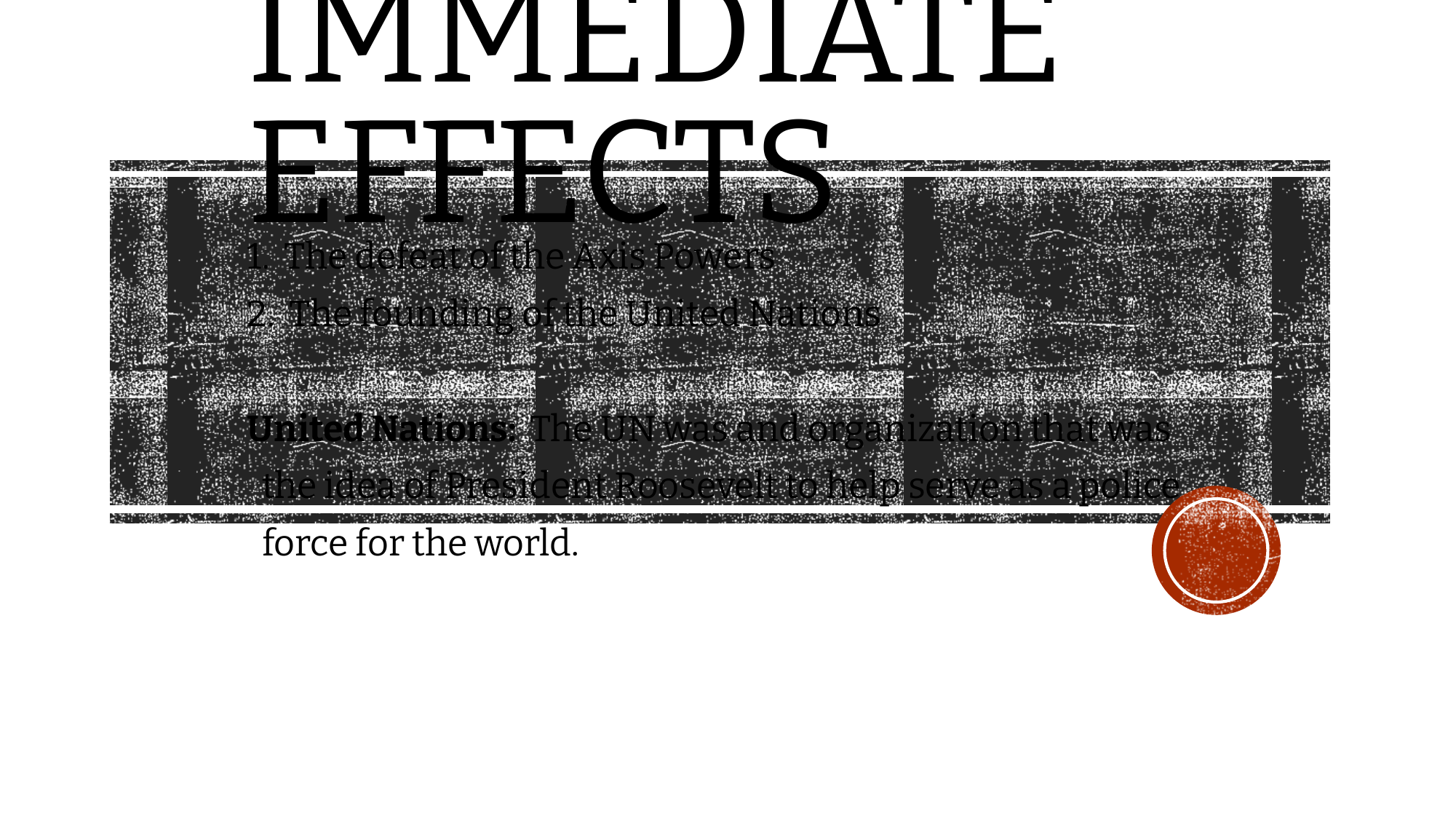

# Immediate effects

1.  The defeat of the Axis Powers
2.  The founding of the United Nations

United Nations:  The UN was and organization that was
  the idea of President Roosevelt to help serve as a police
  force for the world.